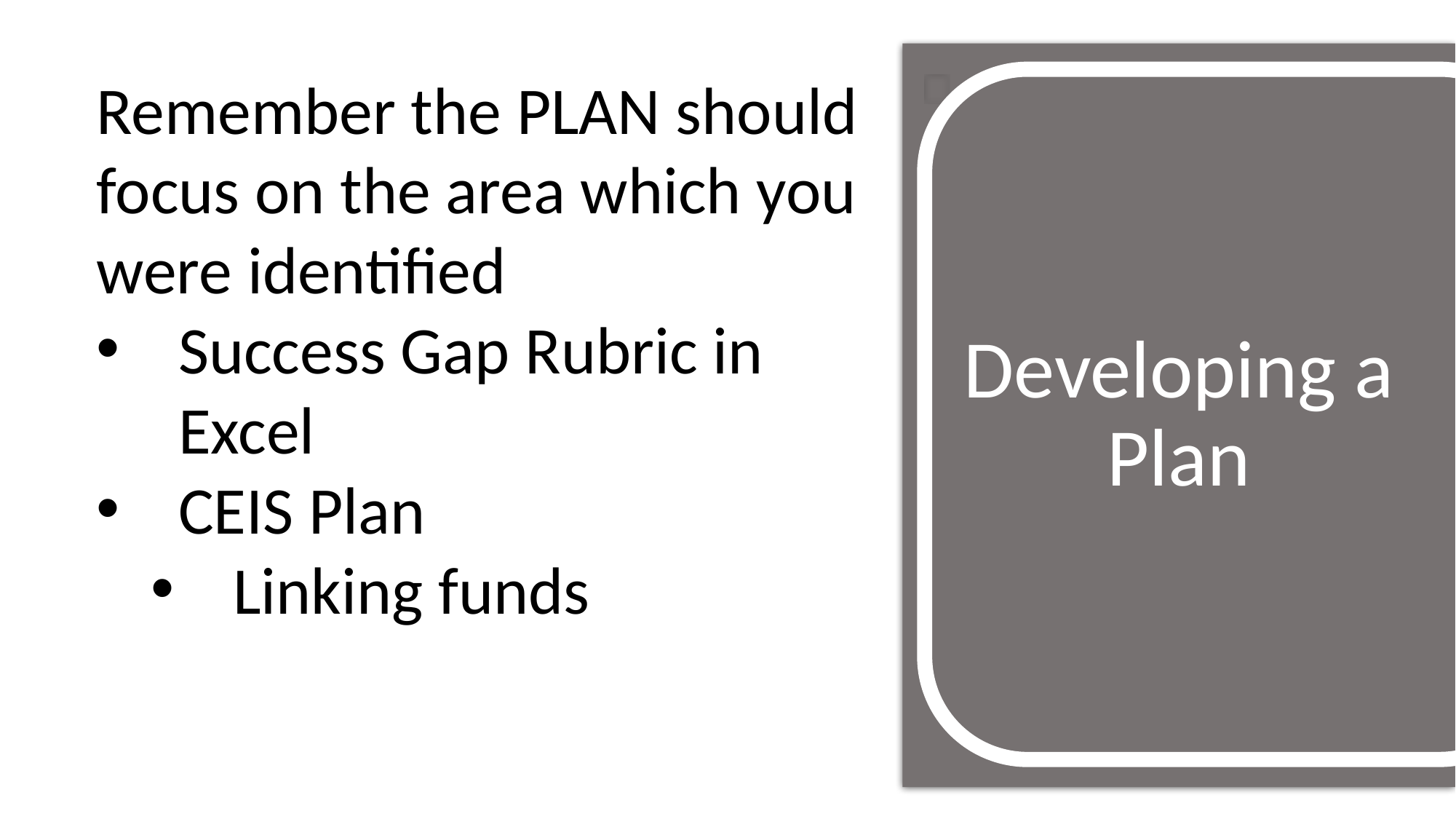

# Developing a Plan
Remember the PLAN should focus on the area which you were identified
Success Gap Rubric in Excel
CEIS Plan
Linking funds